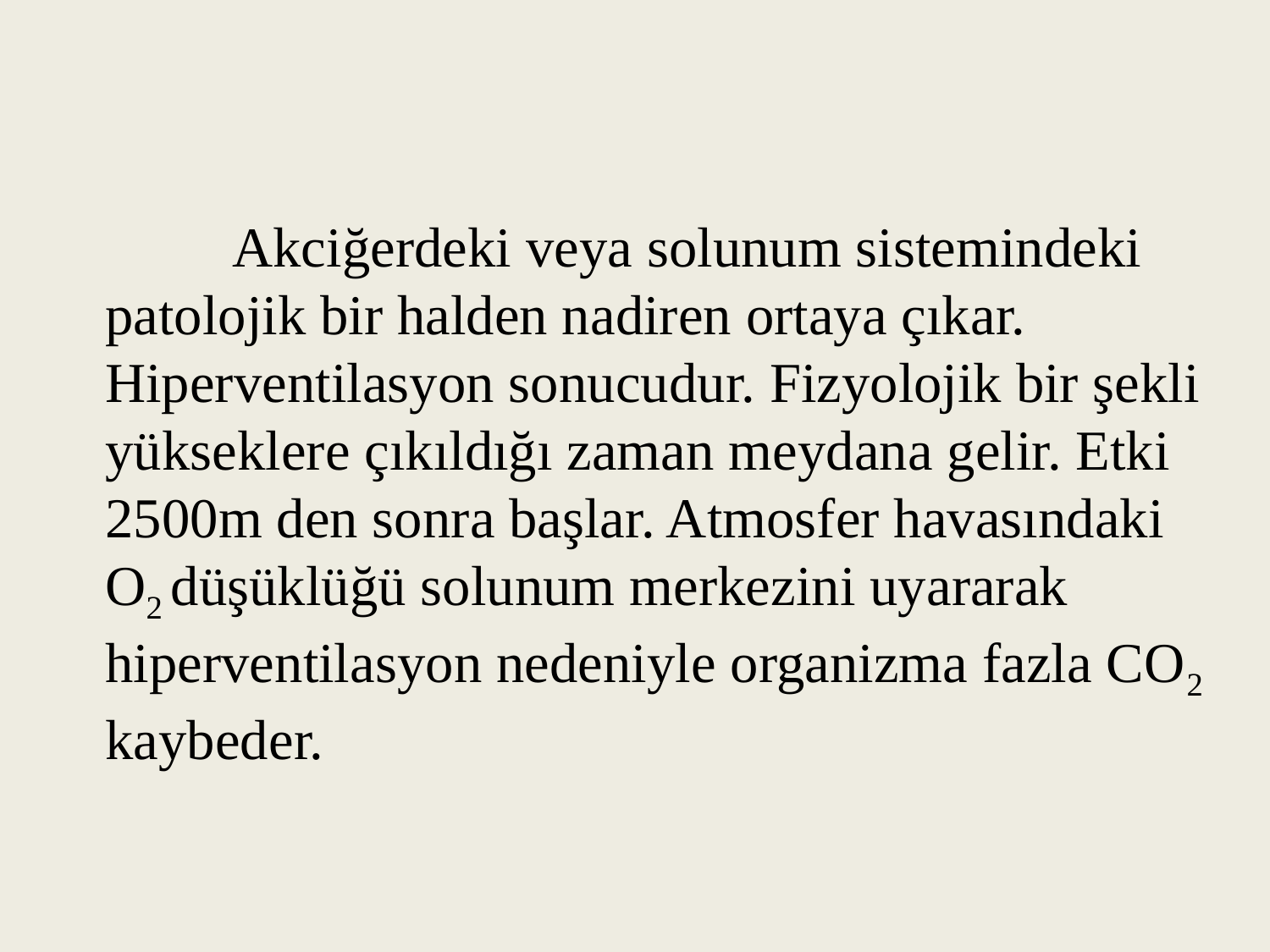

Akciğerdeki veya solunum sistemindeki patolojik bir halden nadiren ortaya çıkar. Hiperventilasyon sonucudur. Fizyolojik bir şekli yükseklere çıkıldığı zaman meydana gelir. Etki 2500m den sonra başlar. Atmosfer havasındaki O2 düşüklüğü solunum merkezini uyararak hiperventilasyon nedeniyle organizma fazla CO2 kaybeder.